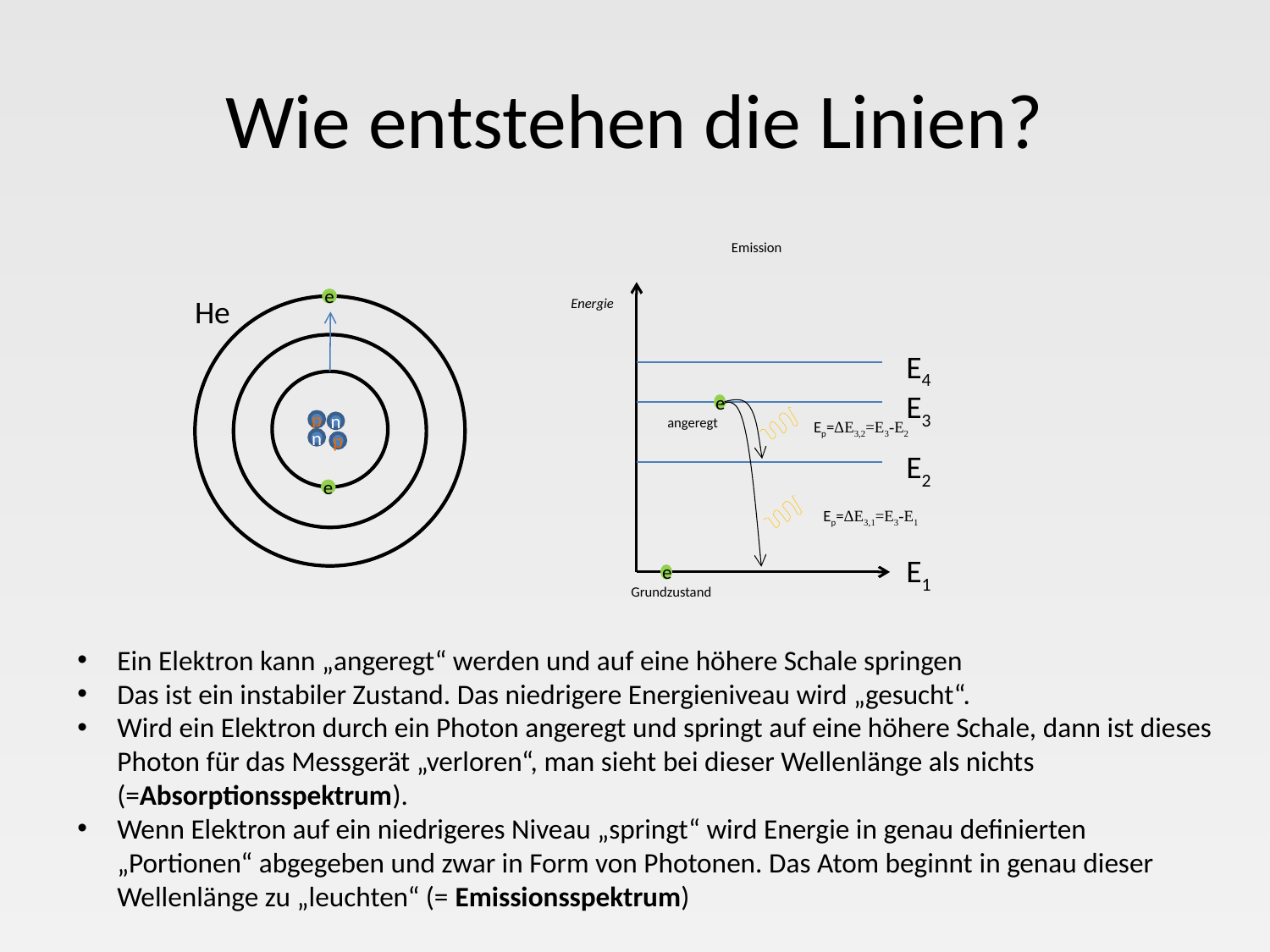

# Wie entstehen die Linien?
Emission
E4
E3
E2
E1
Energie
e

angeregt
Ep=ΔE3,2=E3-E2

Ep=ΔE3,1=E3-E1

e
Grundzustand
He
e

p
n
n
p
e
Ein Elektron kann „angeregt“ werden und auf eine höhere Schale springen
Das ist ein instabiler Zustand. Das niedrigere Energieniveau wird „gesucht“.
Wird ein Elektron durch ein Photon angeregt und springt auf eine höhere Schale, dann ist dieses Photon für das Messgerät „verloren“, man sieht bei dieser Wellenlänge als nichts (=Absorptionsspektrum).
Wenn Elektron auf ein niedrigeres Niveau „springt“ wird Energie in genau definierten „Portionen“ abgegeben und zwar in Form von Photonen. Das Atom beginnt in genau dieser Wellenlänge zu „leuchten“ (= Emissionsspektrum)